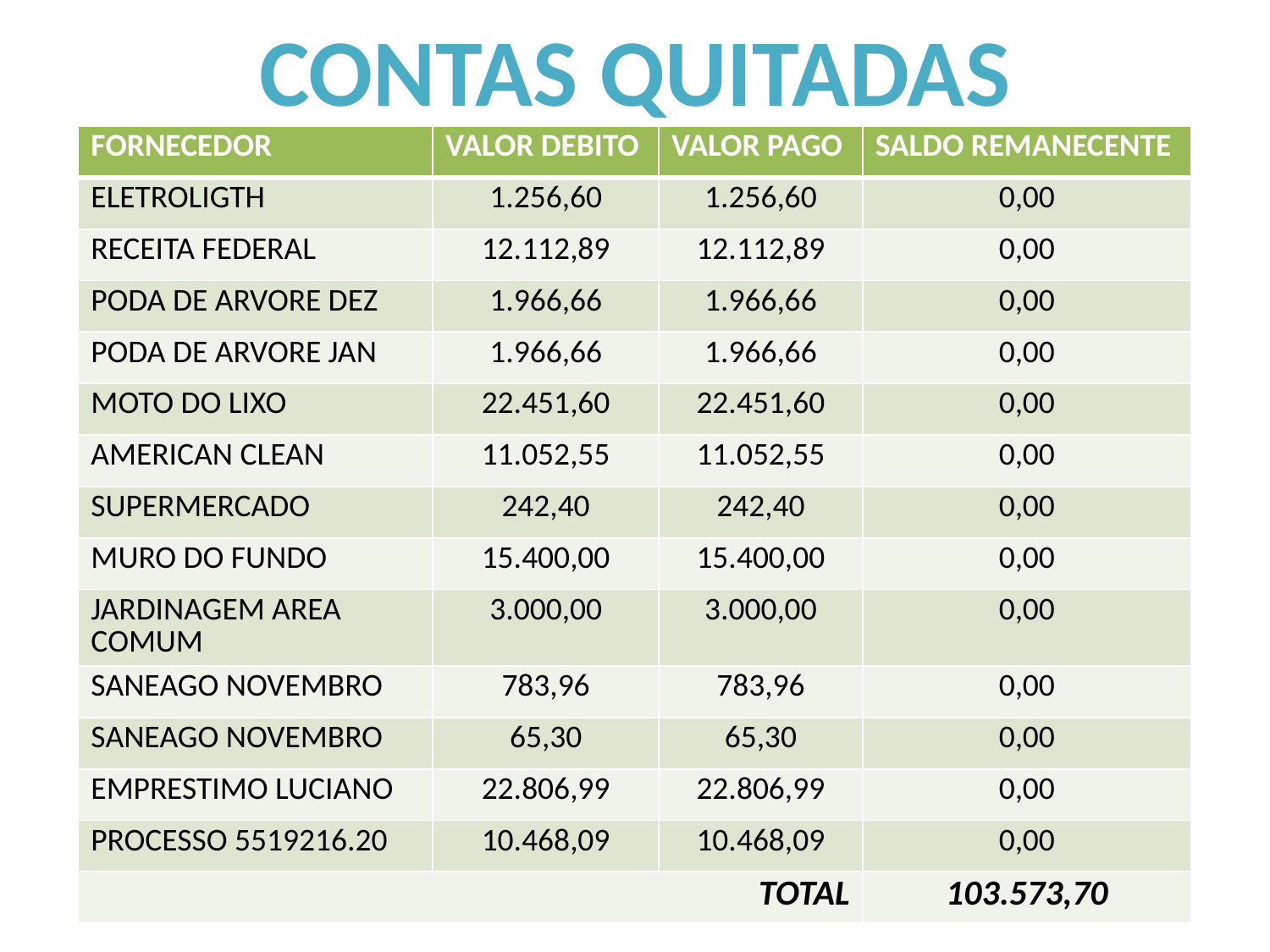

CONTAS QUITADAS
| FORNECEDOR | VALOR DEBITO | VALOR PAGO | SALDO REMANECENTE |
| --- | --- | --- | --- |
| ELETROLIGTH | 1.256,60 | 1.256,60 | 0,00 |
| RECEITA FEDERAL | 12.112,89 | 12.112,89 | 0,00 |
| PODA DE ARVORE DEZ | 1.966,66 | 1.966,66 | 0,00 |
| PODA DE ARVORE JAN | 1.966,66 | 1.966,66 | 0,00 |
| MOTO DO LIXO | 22.451,60 | 22.451,60 | 0,00 |
| AMERICAN CLEAN | 11.052,55 | 11.052,55 | 0,00 |
| SUPERMERCADO | 242,40 | 242,40 | 0,00 |
| MURO DO FUNDO | 15.400,00 | 15.400,00 | 0,00 |
| JARDINAGEM AREA COMUM | 3.000,00 | 3.000,00 | 0,00 |
| SANEAGO NOVEMBRO | 783,96 | 783,96 | 0,00 |
| SANEAGO NOVEMBRO | 65,30 | 65,30 | 0,00 |
| EMPRESTIMO LUCIANO | 22.806,99 | 22.806,99 | 0,00 |
| PROCESSO 5519216.20 | 10.468,09 | 10.468,09 | 0,00 |
| TOTAL |  |  | 103.573,70 |